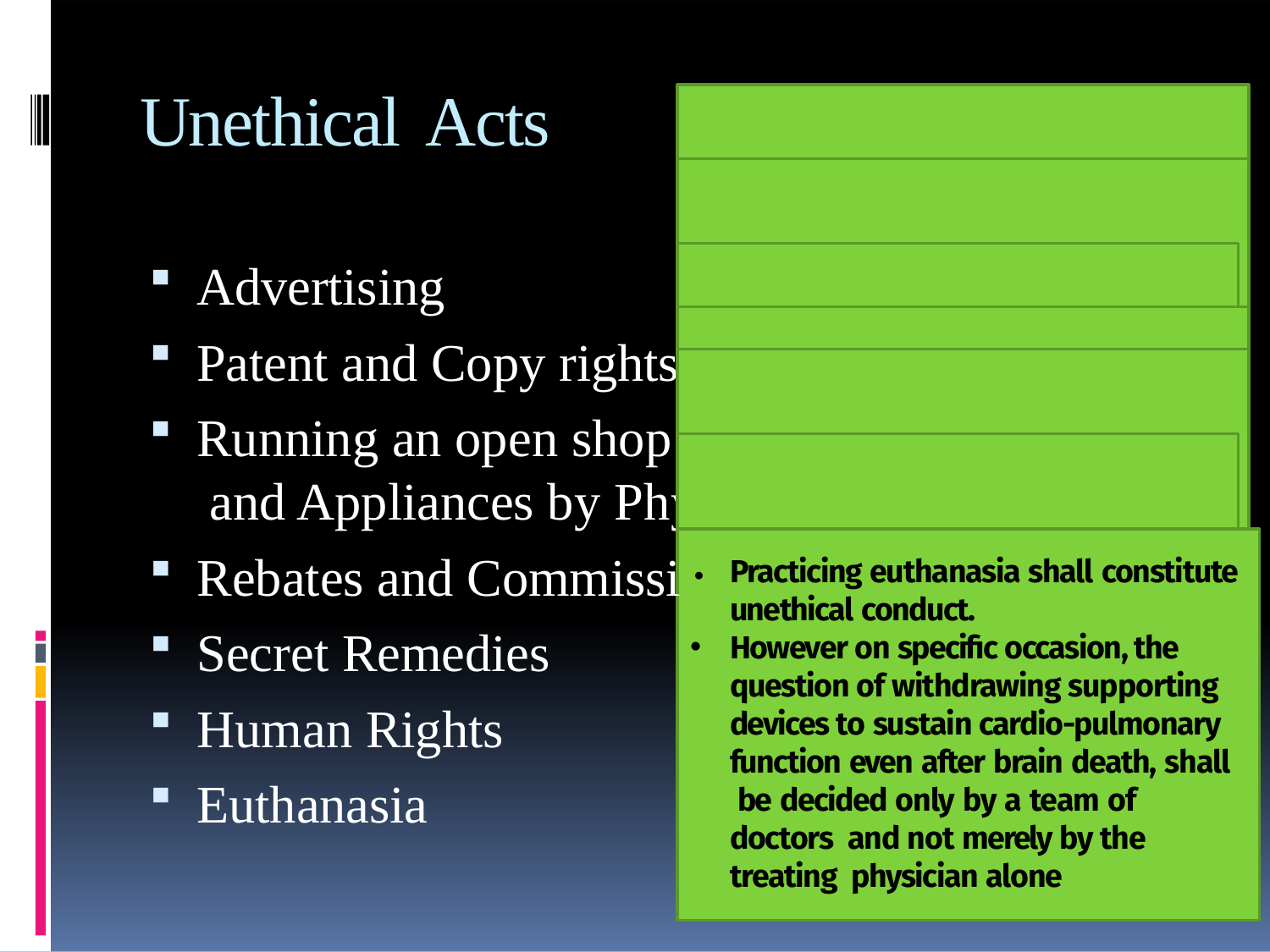

# Unethical Acts

•	Printing of self photograph, or any
such material of publicity in the  letter head or on sign board of the  consulting room or any such clinical  establishment shall be regarded as  acts of self advertisement and  unethical conduct on the part of the  physician
•	Not endorse any items
Advertising
Patent and Copy rights
Running an open shop  and Appliances by Ph

Formal announcement in press
(1) On starting practice.
(2) On change of type of practice.
(3) On changing address.
(4) On temporary absence from duty.
(5) On resumption of another	practice.
(6) On succeeding to another practice.
(7) Public declaration of charges

:
(Dispensing of Drugs  ysicians)
on

•	May patent the items, methods &
procedures

• But it shall be unethical if benefits  are not made available in interest  of society
•	A physician shall not give, or receive,
any gift, gratuity, commission or  bonus in consideration of or return  for the referring, recommending or  procuring of any patient for medical,  surgical or other treatment

Should not prescribe or dispense secret
remedial agents of which he does not  know (composition, manufacture, use,  etc.

Rebates and Commissi •
Should not assist nor be a party to
either infliction of mental or physical  trauma or concealment of torture by  other person
Practicing euthanasia shall constitute
unethical conduct.
However on specific occasion, the  question of withdrawing supporting  devices to sustain cardio-pulmonary  function even after brain death, shall  be decided only by a team of doctors  and not merely by the treating  physician alone
Secret Remedies
Human Rights
Euthanasia